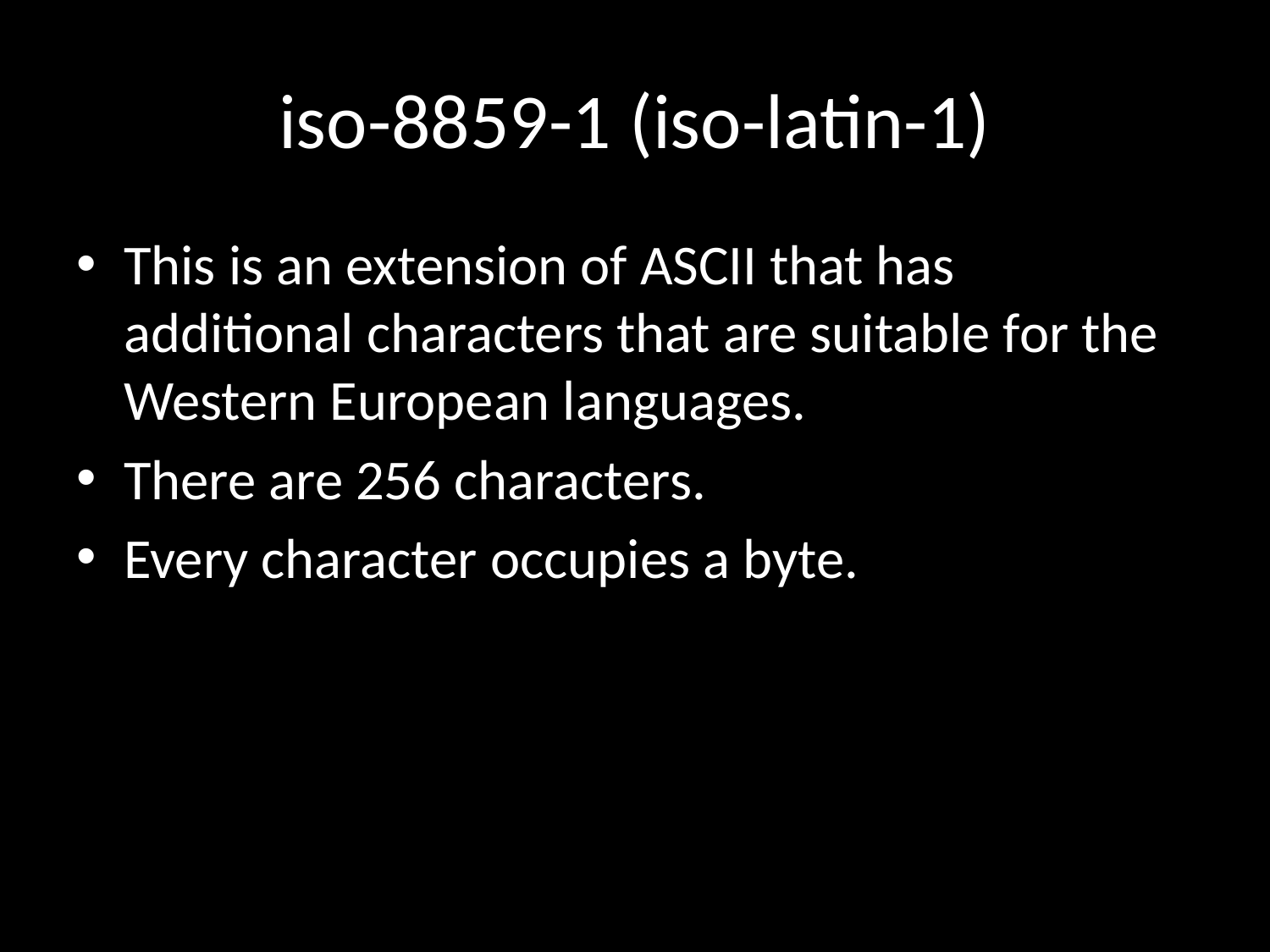

# iso-8859-1 (iso-latin-1)
This is an extension of ASCII that has additional characters that are suitable for the Western European languages.
There are 256 characters.
Every character occupies a byte.